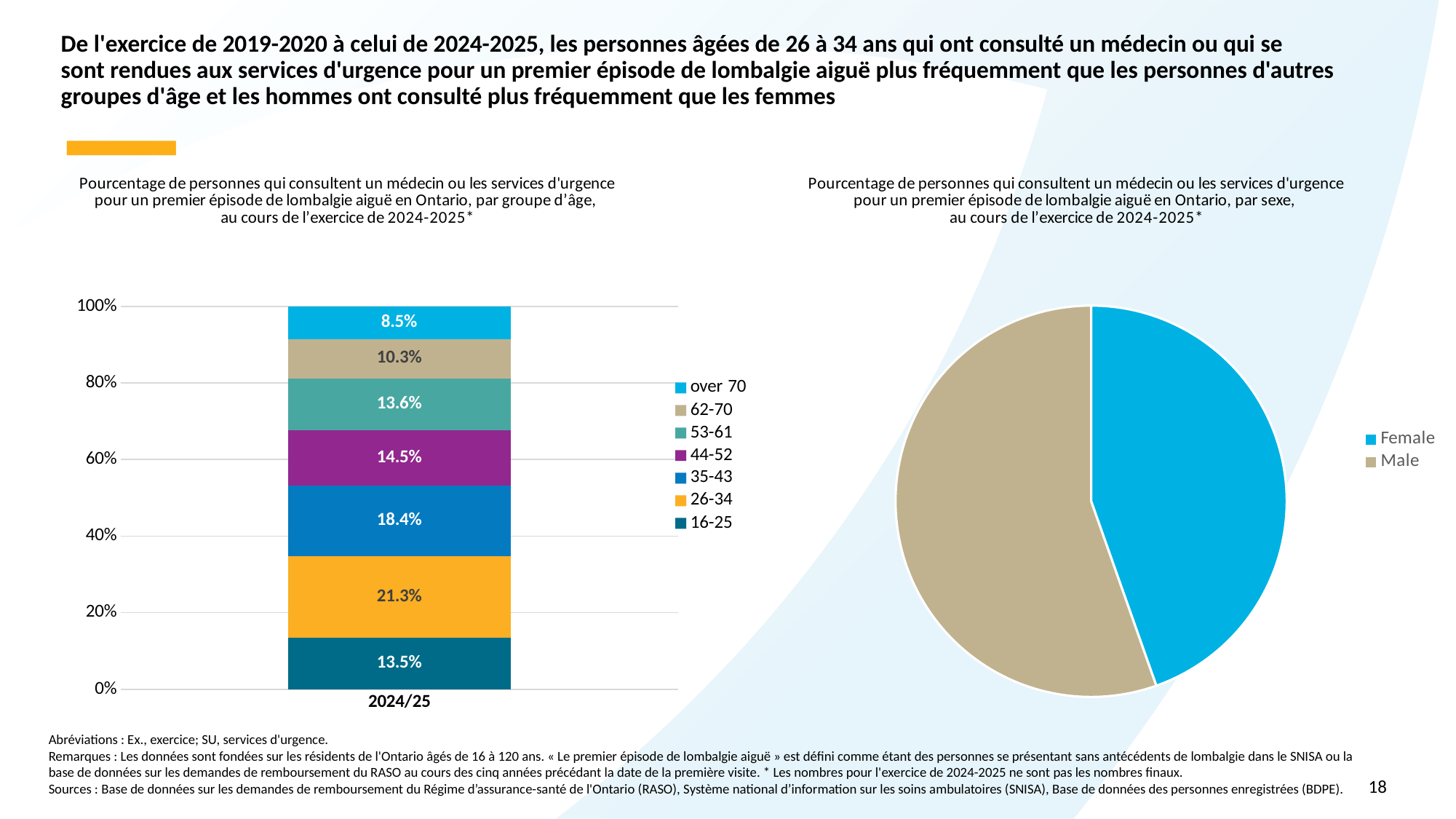

# De l'exercice de 2019-2020 à celui de 2024-2025, les personnes âgées de 26 à 34 ans qui ont consulté un médecin ou qui se sont rendues aux services d'urgence pour un premier épisode de lombalgie aiguë plus fréquemment que les personnes d'autres groupes d'âge et les hommes ont consulté plus fréquemment que les femmes

### Chart: Pourcentage de personnes qui consultent un médecin ou les services d'urgence pour un premier épisode de lombalgie aiguë en Ontario, par groupe d’âge, au cours de l’exercice de 2024-2025*

| Category | 16-25 | 26-34 | 35-43 | 44-52 | 53-61 | 62-70 | over 70 |
|---|---|---|---|---|---|---|---|
| 2024/25 | 0.13469026890707583 | 0.21322698153498304 | 0.18388200168127314 | 0.14466678905819716 | 0.13554539920574338 | 0.1030069666547496 | 0.08498159295797783 |

[unsupported chart]

Abréviations : Ex., exercice; SU, services d'urgence.
Remarques : Les données sont fondées sur les résidents de l'Ontario âgés de 16 à 120 ans. « Le premier épisode de lombalgie aiguë » est défini comme étant des personnes se présentant sans antécédents de lombalgie dans le SNISA ou la base de données sur les demandes de remboursement du RASO au cours des cinq années précédant la date de la première visite. * Les nombres pour l'exercice de 2024-2025 ne sont pas les nombres finaux.
Sources : Base de données sur les demandes de remboursement du Régime d’assurance-santé de l'Ontario (RASO), Système national d’information sur les soins ambulatoires (SNISA), Base de données des personnes enregistrées (BDPE).